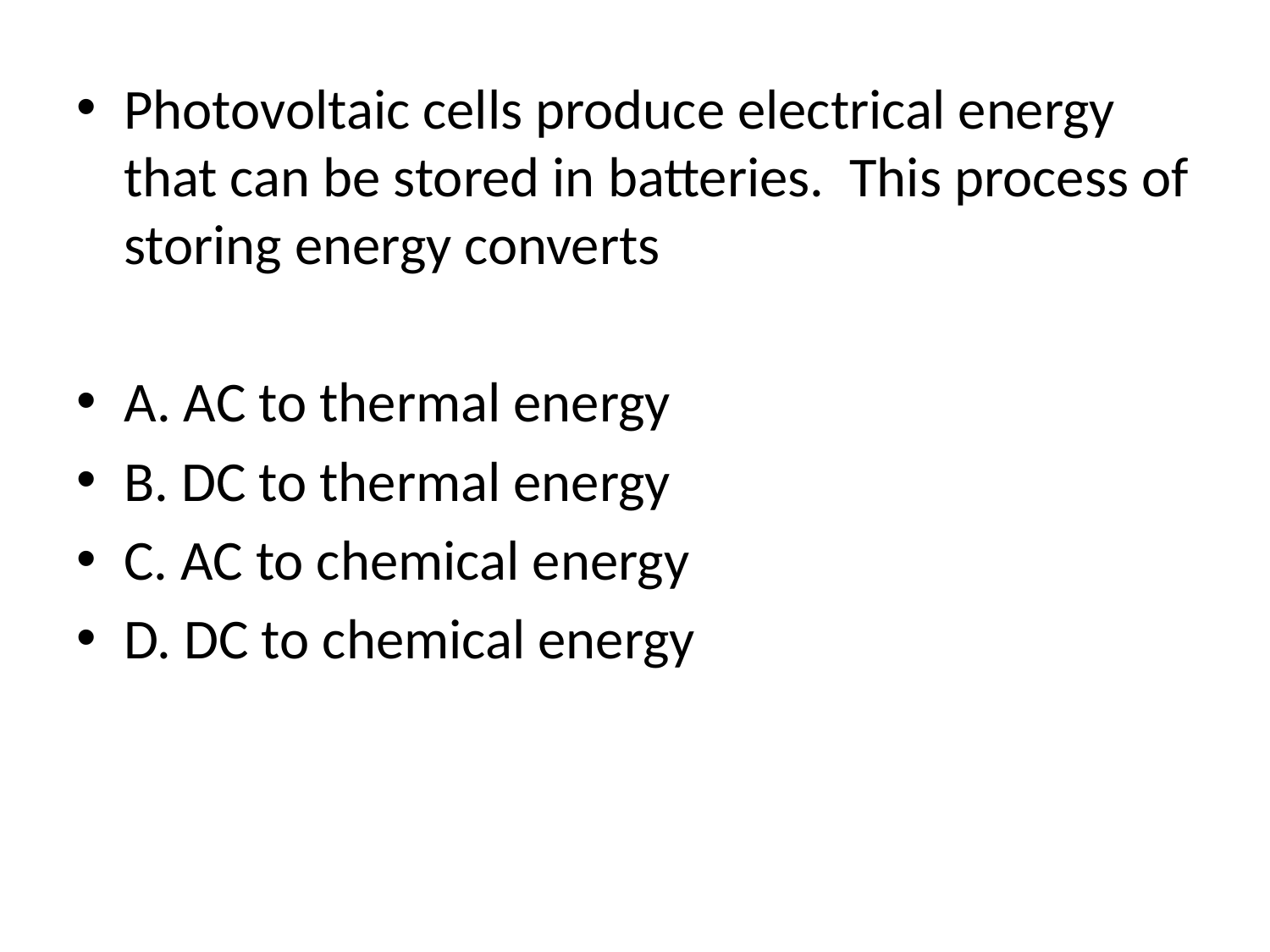

Photovoltaic cells produce electrical energy that can be stored in batteries.  This process of storing energy converts

A. AC to thermal energy
B. DC to thermal energy
C. AC to chemical energy
D. DC to chemical energy